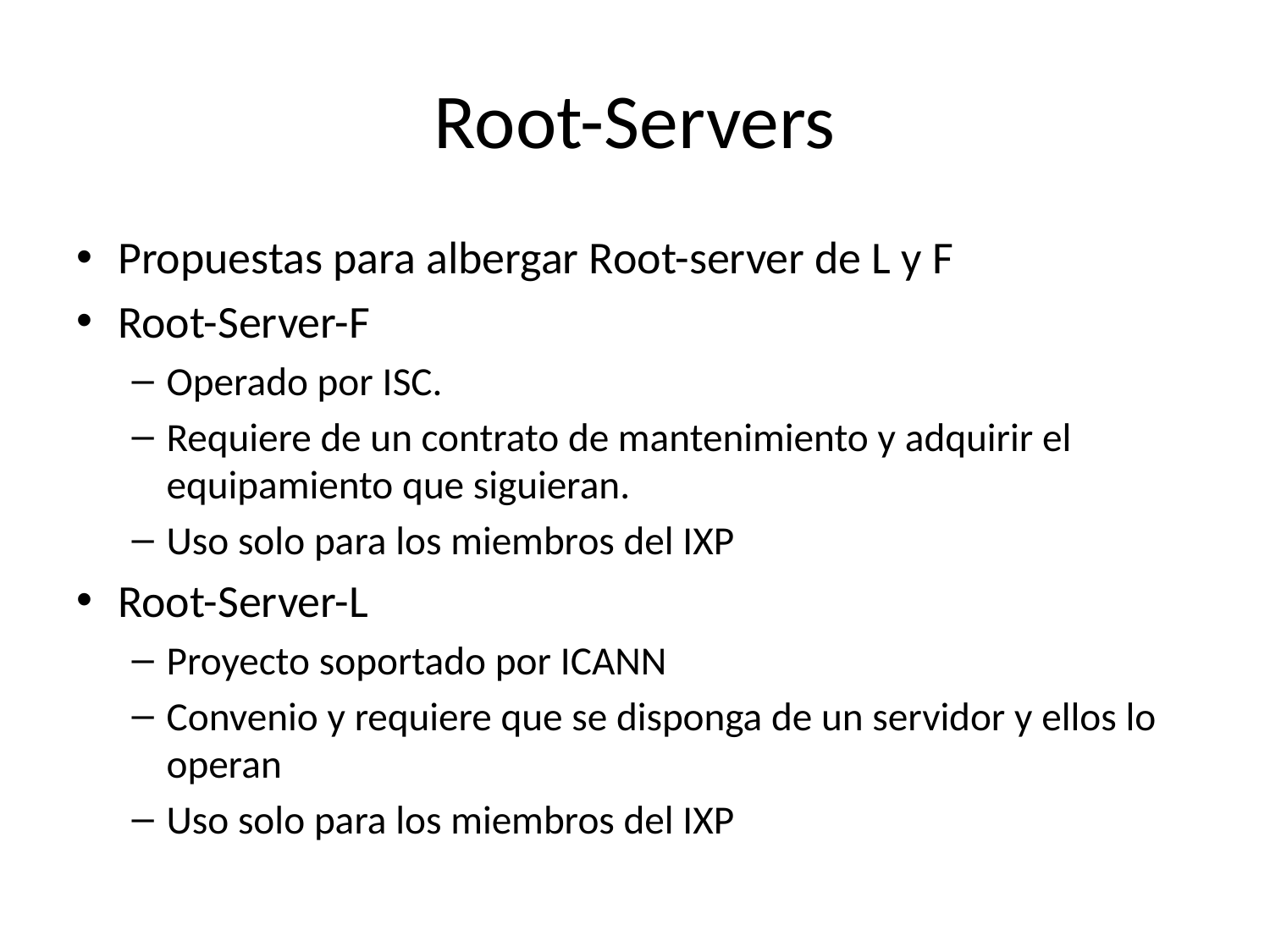

# Root-Servers
Propuestas para albergar Root-server de L y F
Root-Server-F
Operado por ISC.
Requiere de un contrato de mantenimiento y adquirir el equipamiento que siguieran.
Uso solo para los miembros del IXP
Root-Server-L
Proyecto soportado por ICANN
Convenio y requiere que se disponga de un servidor y ellos lo operan
Uso solo para los miembros del IXP